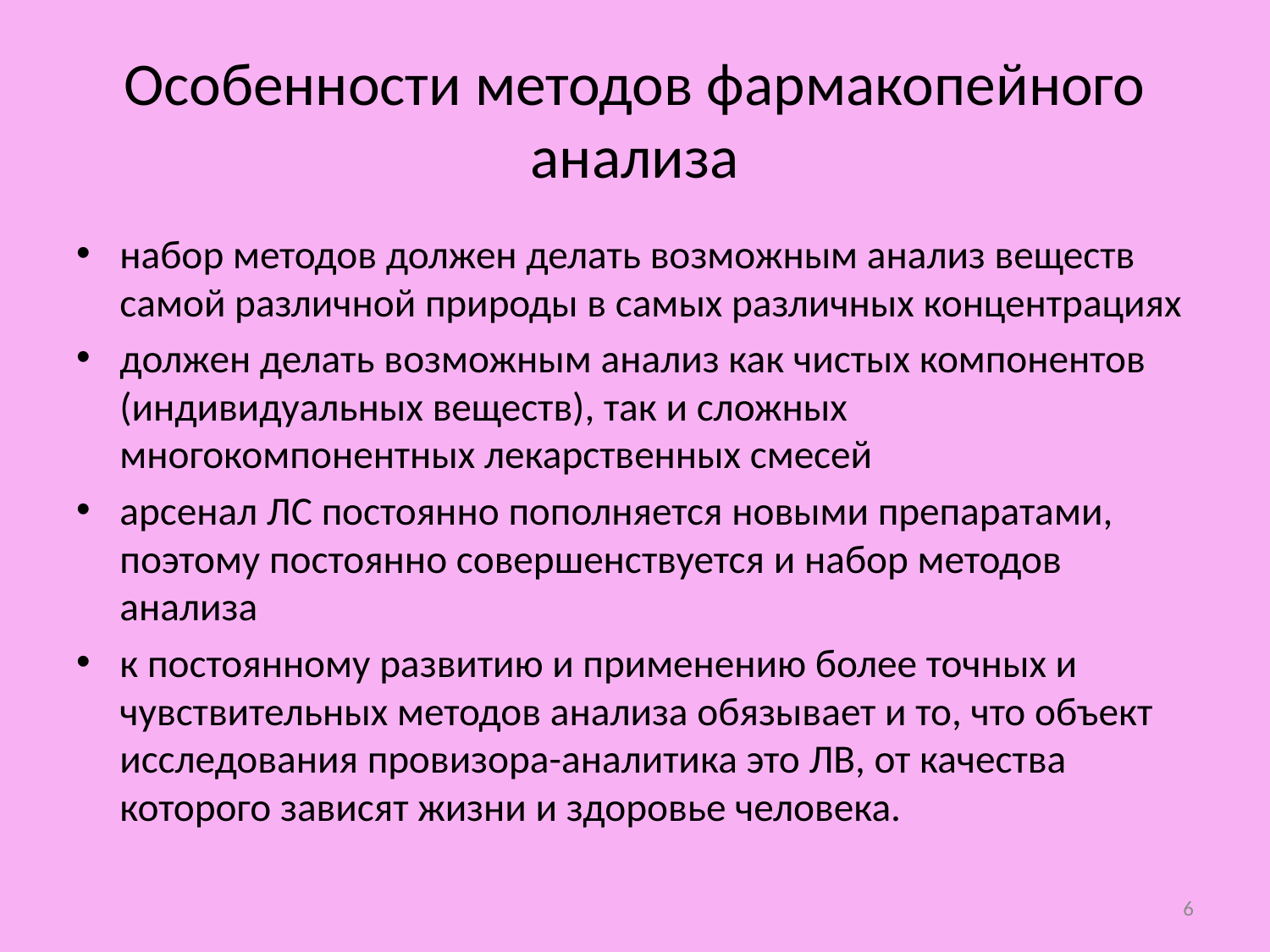

# Особенности методов фармакопейного анализа
набор методов должен делать возможным анализ веществ самой различной природы в самых различных концентрациях
должен делать возможным анализ как чистых компонентов (индивидуальных веществ), так и сложных многокомпонентных лекарственных смесей
арсенал ЛС постоянно пополняется новыми препаратами, поэтому постоянно совершенствуется и набор методов анализа
к постоянному развитию и применению более точных и чувствительных методов анализа обязывает и то, что объект исследования провизора-аналитика это ЛВ, от качества которого зависят жизни и здоровье человека.

6